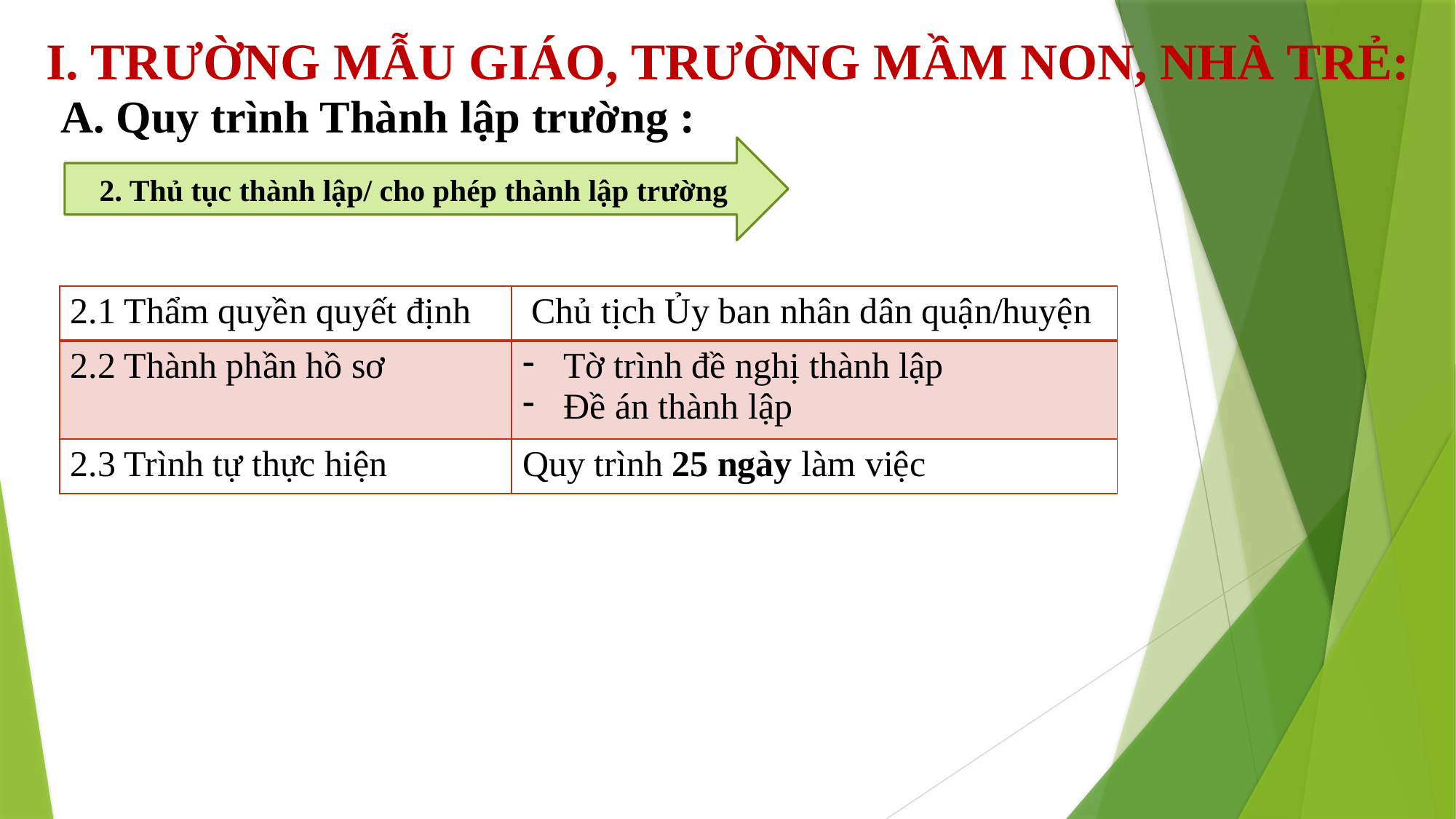

# I. TRƯỜNG MẪU GIÁO, TRƯỜNG MẦM NON, NHÀ TRẺ:
A. Quy trình Thành lập trường :
2. Thủ tục thành lập/ cho phép thành lập trường
| 2.1 Thẩm quyền quyết định | Chủ tịch Ủy ban nhân dân quận/huyện |
| --- | --- |
| 2.2 Thành phần hồ sơ | Tờ trình đề nghị thành lập Đề án thành lập |
| 2.3 Trình tự thực hiện | Quy trình 25 ngày làm việc |